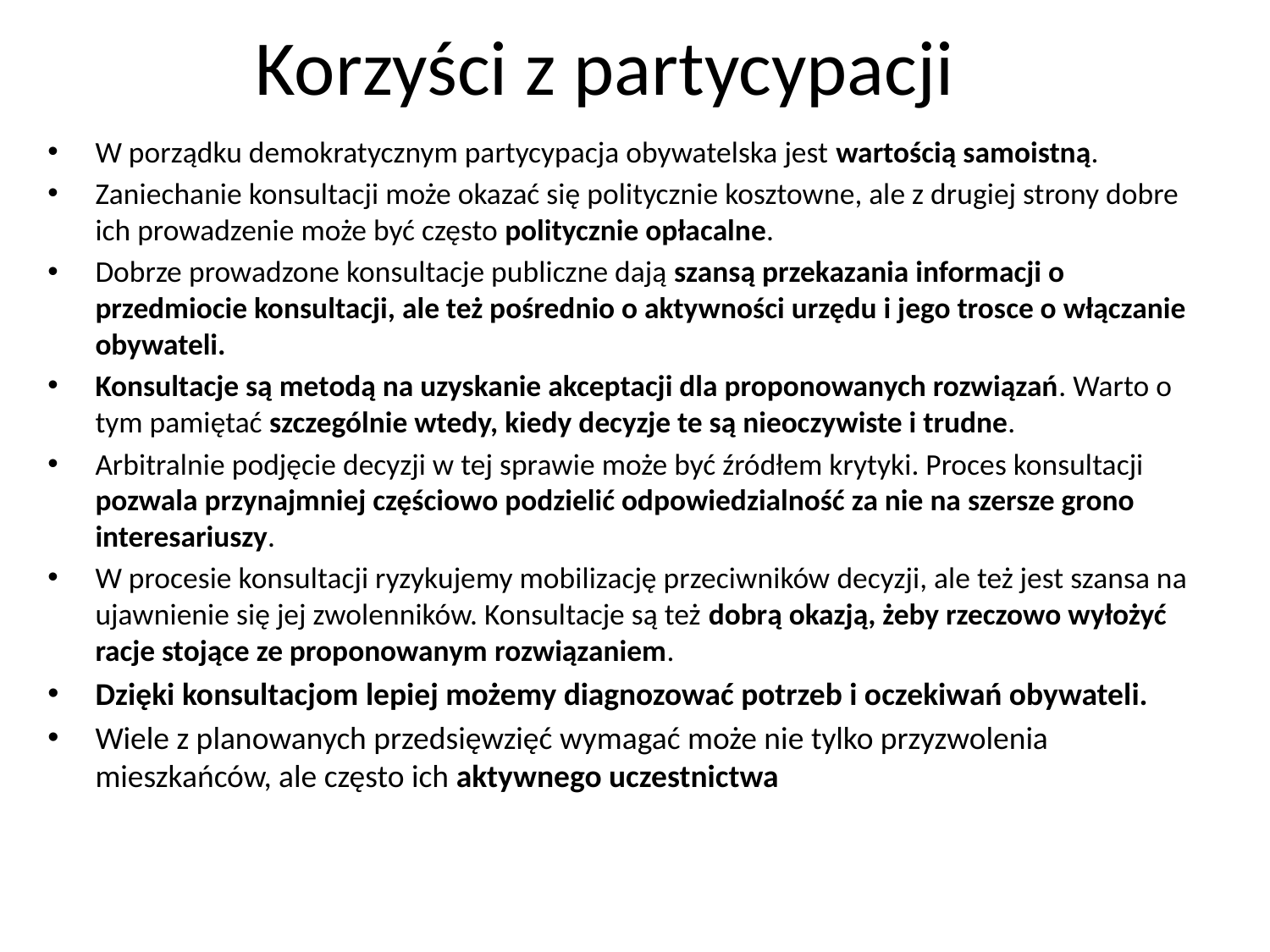

# Korzyści z partycypacji
W porządku demokratycznym partycypacja obywatelska jest wartością samoistną.
Zaniechanie konsultacji może okazać się politycznie kosztowne, ale z drugiej strony dobre ich prowadzenie może być często politycznie opłacalne.
Dobrze prowadzone konsultacje publiczne dają szansą przekazania informacji o przedmiocie konsultacji, ale też pośrednio o aktywności urzędu i jego trosce o włączanie obywateli.
Konsultacje są metodą na uzyskanie akceptacji dla proponowanych rozwiązań. Warto o tym pamiętać szczególnie wtedy, kiedy decyzje te są nieoczywiste i trudne.
Arbitralnie podjęcie decyzji w tej sprawie może być źródłem krytyki. Proces konsultacji pozwala przynajmniej częściowo podzielić odpowiedzialność za nie na szersze grono interesariuszy.
W procesie konsultacji ryzykujemy mobilizację przeciwników decyzji, ale też jest szansa na ujawnienie się jej zwolenników. Konsultacje są też dobrą okazją, żeby rzeczowo wyłożyć racje stojące ze proponowanym rozwiązaniem.
Dzięki konsultacjom lepiej możemy diagnozować potrzeb i oczekiwań obywateli.
Wiele z planowanych przedsięwzięć wymagać może nie tylko przyzwolenia mieszkańców, ale często ich aktywnego uczestnictwa